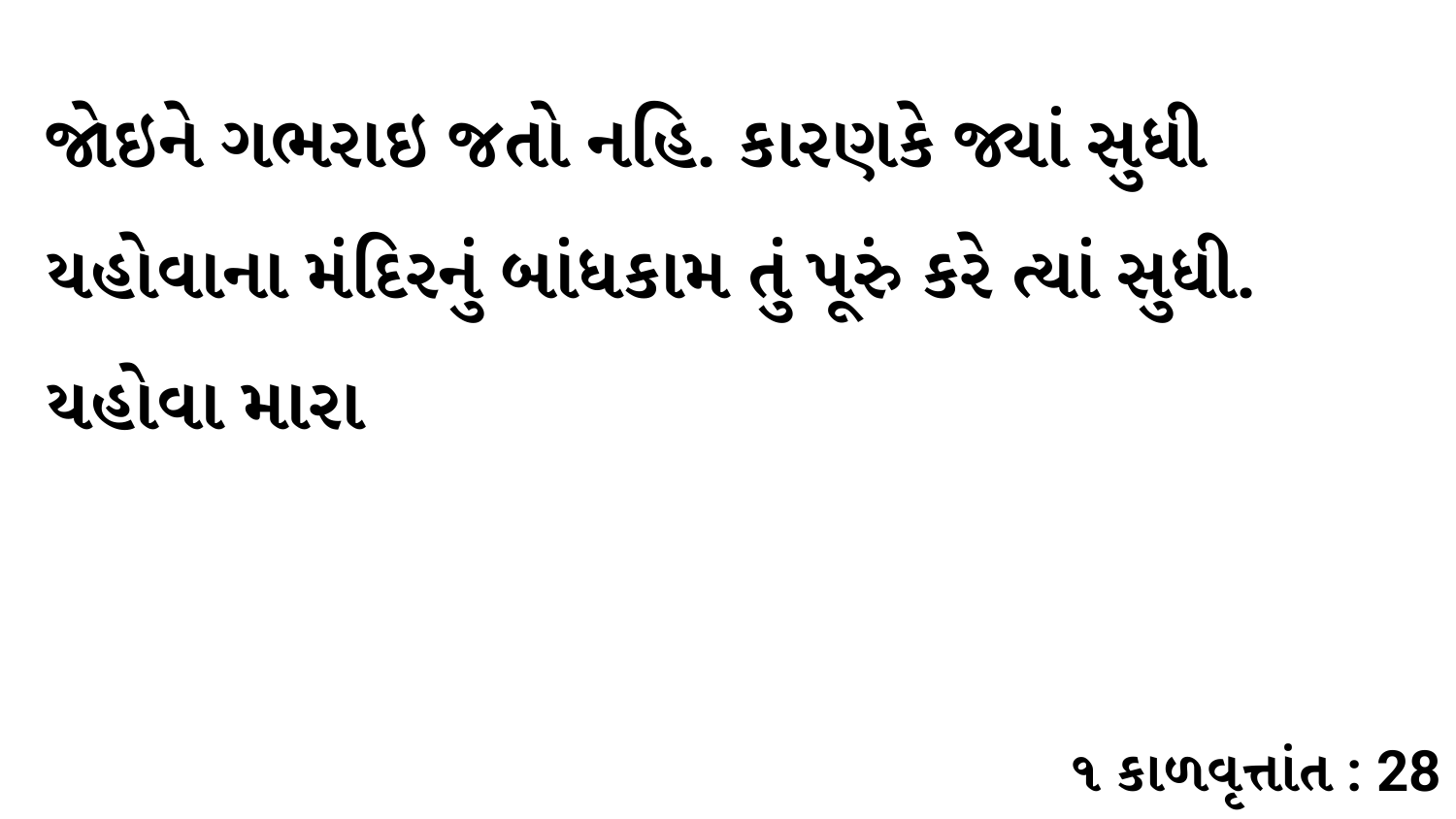

જોઇને ગભરાઇ જતો નહિ. કારણકે જ્યાં સુધી યહોવાના મંદિરનું બાંધકામ તું પૂરું કરે ત્યાં સુધી. યહોવા મારા
૧ કાળવૃત્તાંત : 28